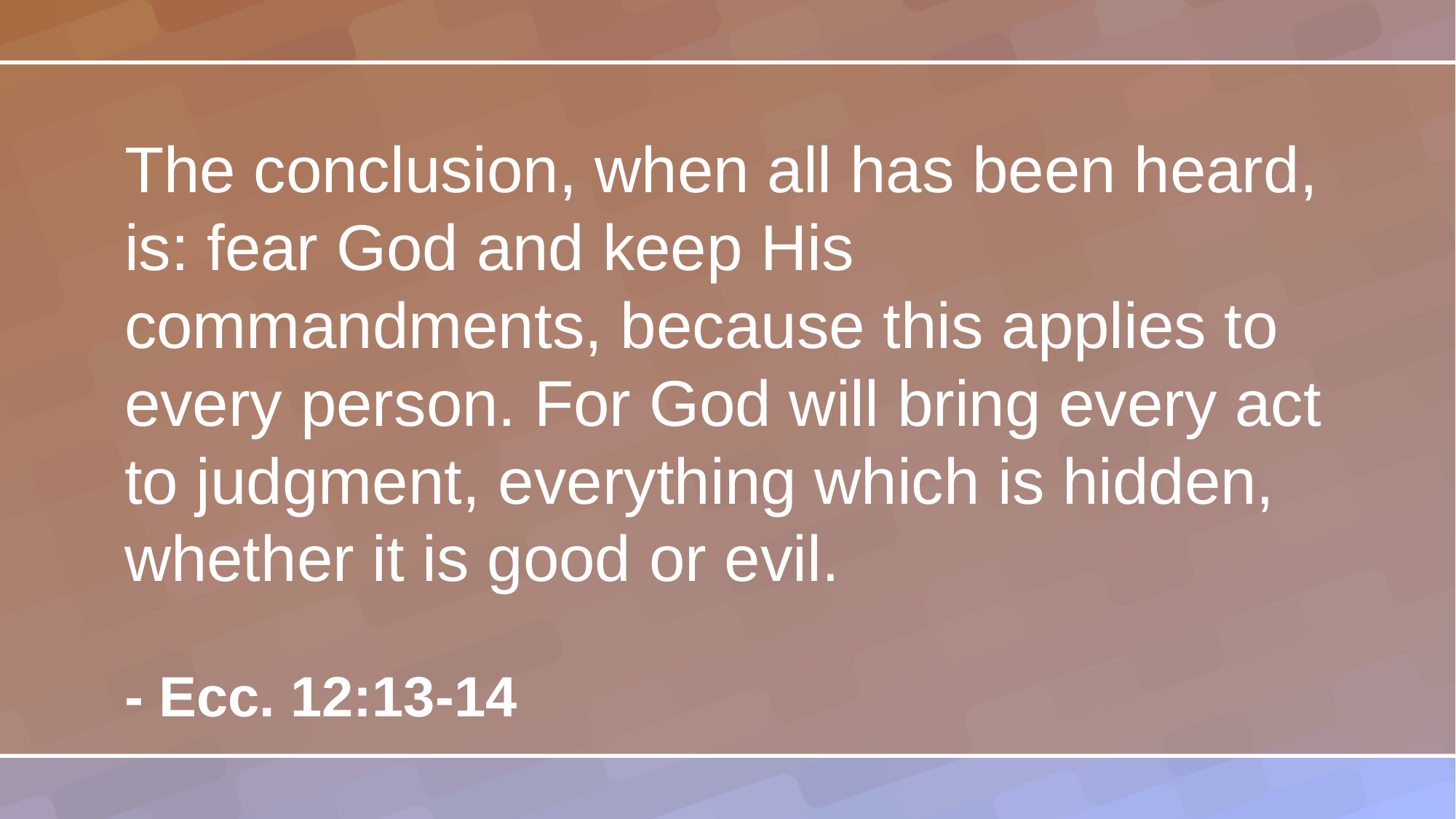

The conclusion, when all has been heard, is: fear God and keep His commandments, because this applies to every person. For God will bring every act to judgment, everything which is hidden, whether it is good or evil.
- Ecc. 12:13-14